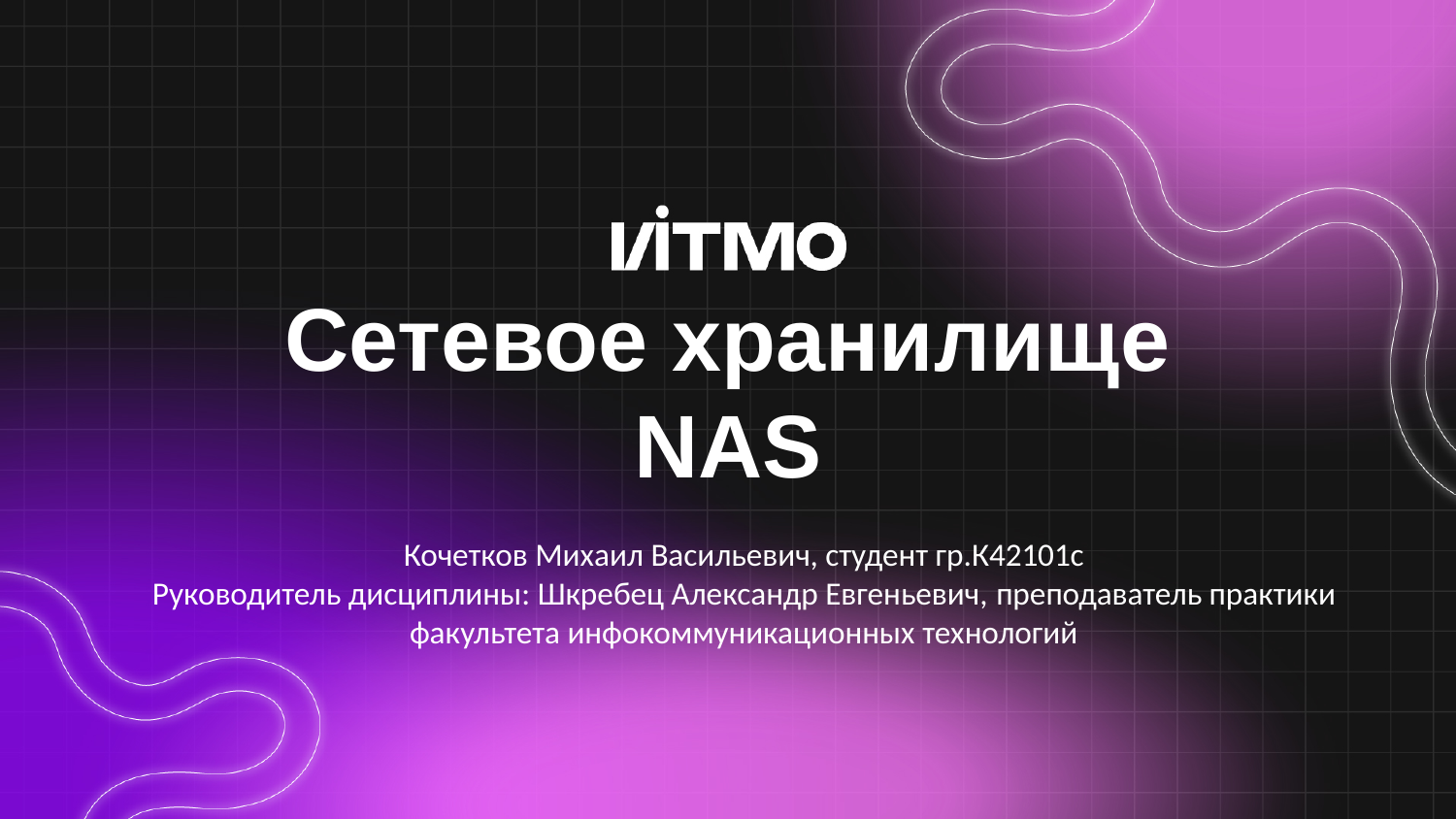

# Сетевое хранилище NAS
Кочетков Михаил Васильевич, студент гр.К42101с
Руководитель дисциплины: Шкребец Александр Евгеньевич, преподаватель практики факультета инфокоммуникационных технологий